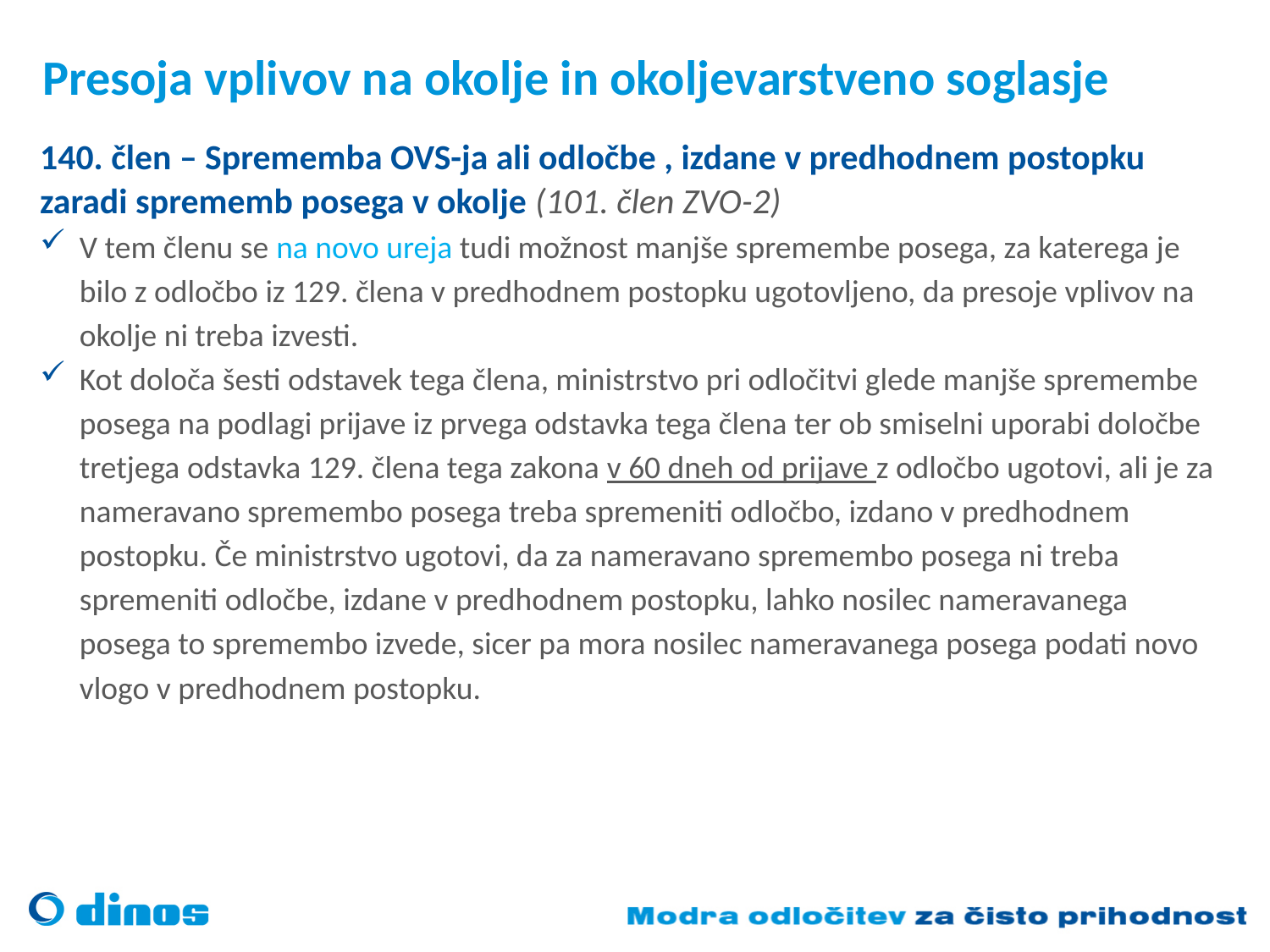

# Presoja vplivov na okolje in okoljevarstveno soglasje
140. člen – Sprememba OVS-ja ali odločbe , izdane v predhodnem postopku zaradi sprememb posega v okolje (101. člen ZVO-2)
V tem členu se na novo ureja tudi možnost manjše spremembe posega, za katerega je bilo z odločbo iz 129. člena v predhodnem postopku ugotovljeno, da presoje vplivov na okolje ni treba izvesti.
Kot določa šesti odstavek tega člena, ministrstvo pri odločitvi glede manjše spremembe posega na podlagi prijave iz prvega odstavka tega člena ter ob smiselni uporabi določbe tretjega odstavka 129. člena tega zakona v 60 dneh od prijave z odločbo ugotovi, ali je za nameravano spremembo posega treba spremeniti odločbo, izdano v predhodnem postopku. Če ministrstvo ugotovi, da za nameravano spremembo posega ni treba spremeniti odločbe, izdane v predhodnem postopku, lahko nosilec nameravanega posega to spremembo izvede, sicer pa mora nosilec nameravanega posega podati novo vlogo v predhodnem postopku.